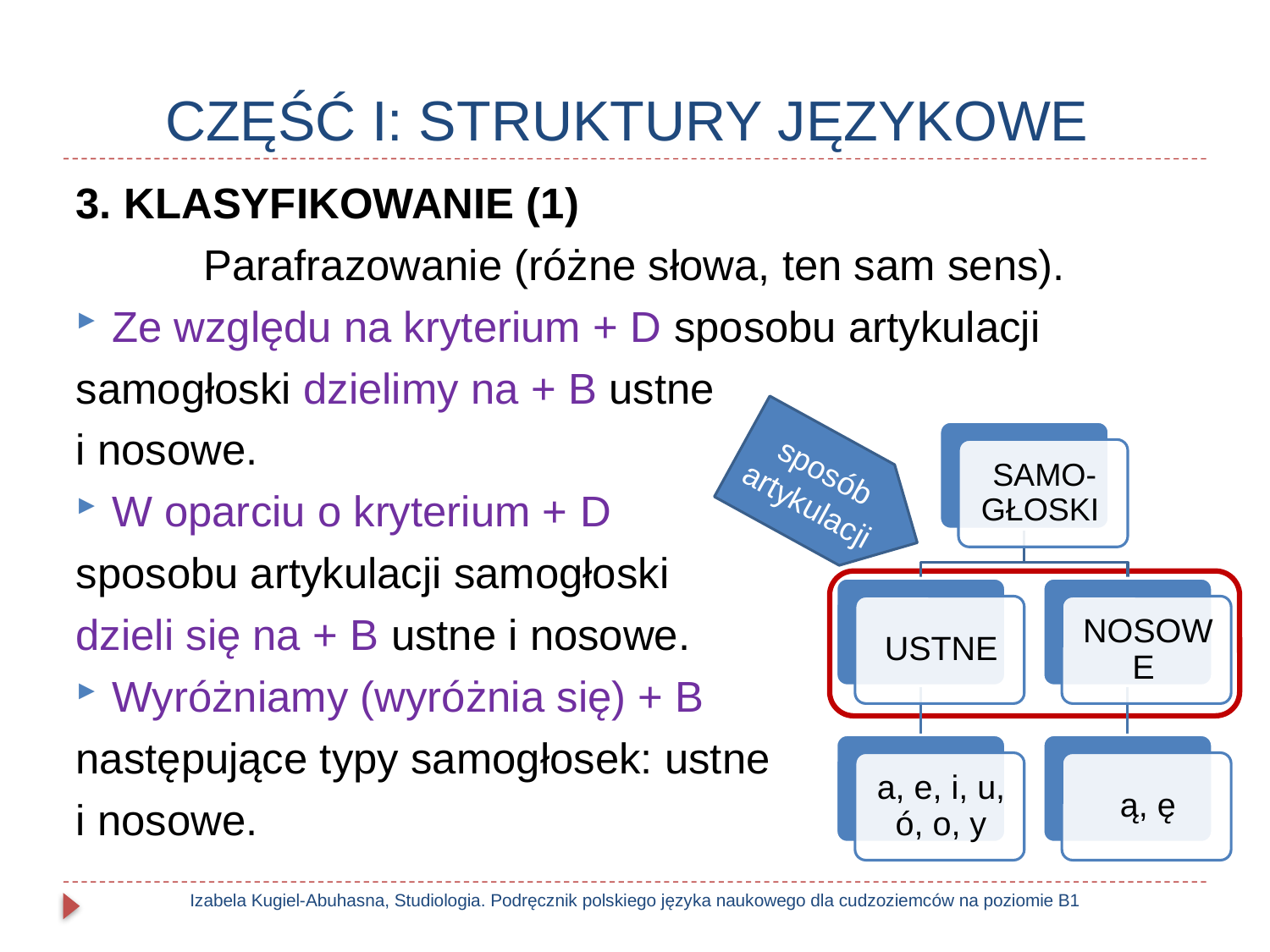

# CZĘŚĆ I: STRUKTURY JĘZYKOWE
3. KLASYFIKOWANIE (1)
Parafrazowanie (różne słowa, ten sam sens).
Ze względu na kryterium + D sposobu artykulacji
samogłoski dzielimy na + B ustne
i nosowe.
W oparciu o kryterium + D
sposobu artykulacji samogłoski
dzieli się na + B ustne i nosowe.
Wyróżniamy (wyróżnia się) + B
następujące typy samogłosek: ustne
i nosowe.
SAMO-GŁOSKI
USTNE
a, e, i, u, ó, o, y
NOSOWE
ą, ę
sposób
artykulacji

Izabela Kugiel-Abuhasna, Studiologia. Podręcznik polskiego języka naukowego dla cudzoziemców na poziomie B1